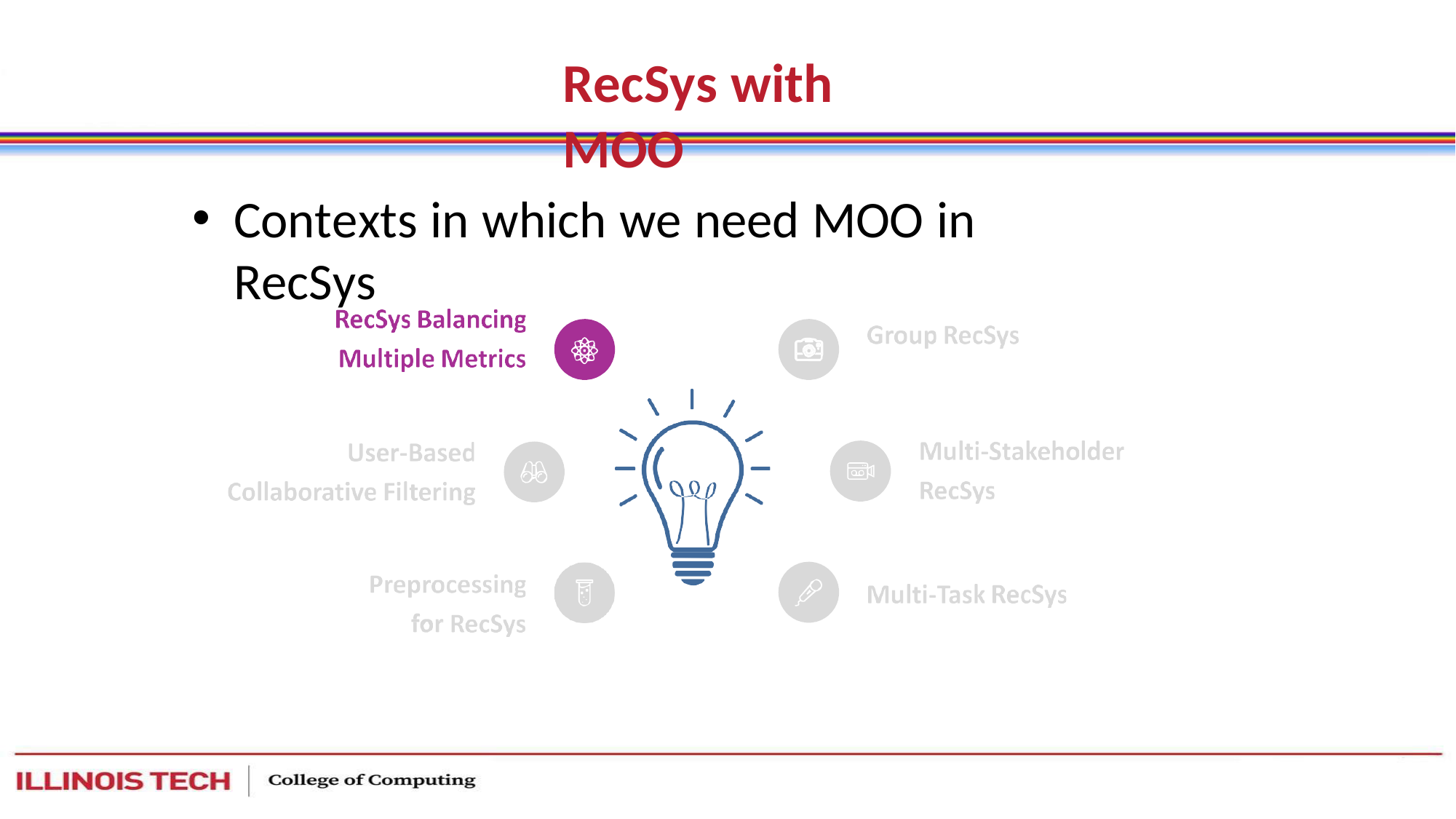

RecSys with MOO
Contexts in which we need MOO in RecSys

50